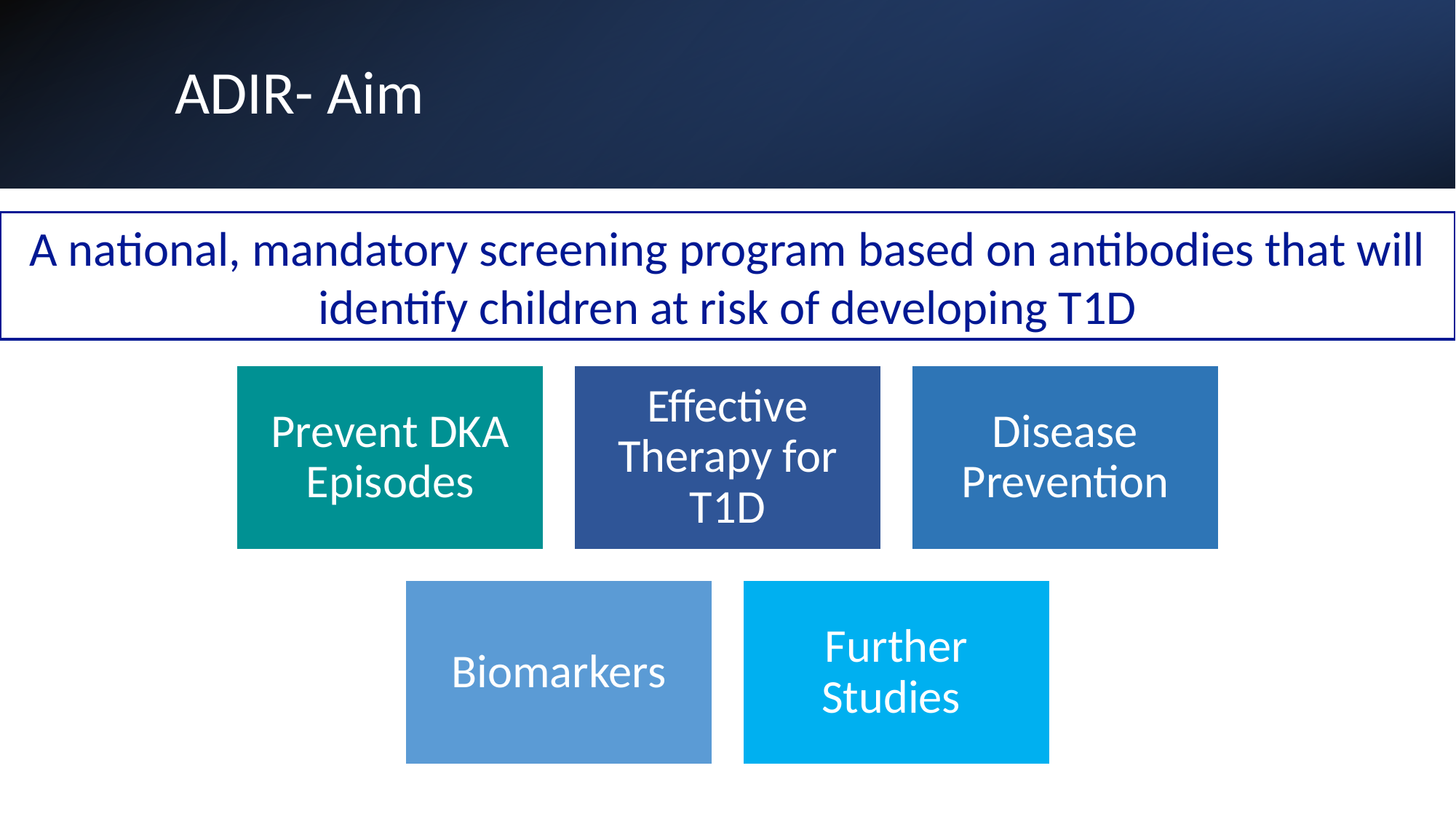

# ADIR- Aim
A national, mandatory screening program based on antibodies that will identify children at risk of developing T1D
Prevent DKA Episodes
Effective Therapy for T1D
Disease Prevention
Biomarkers
Further Studies